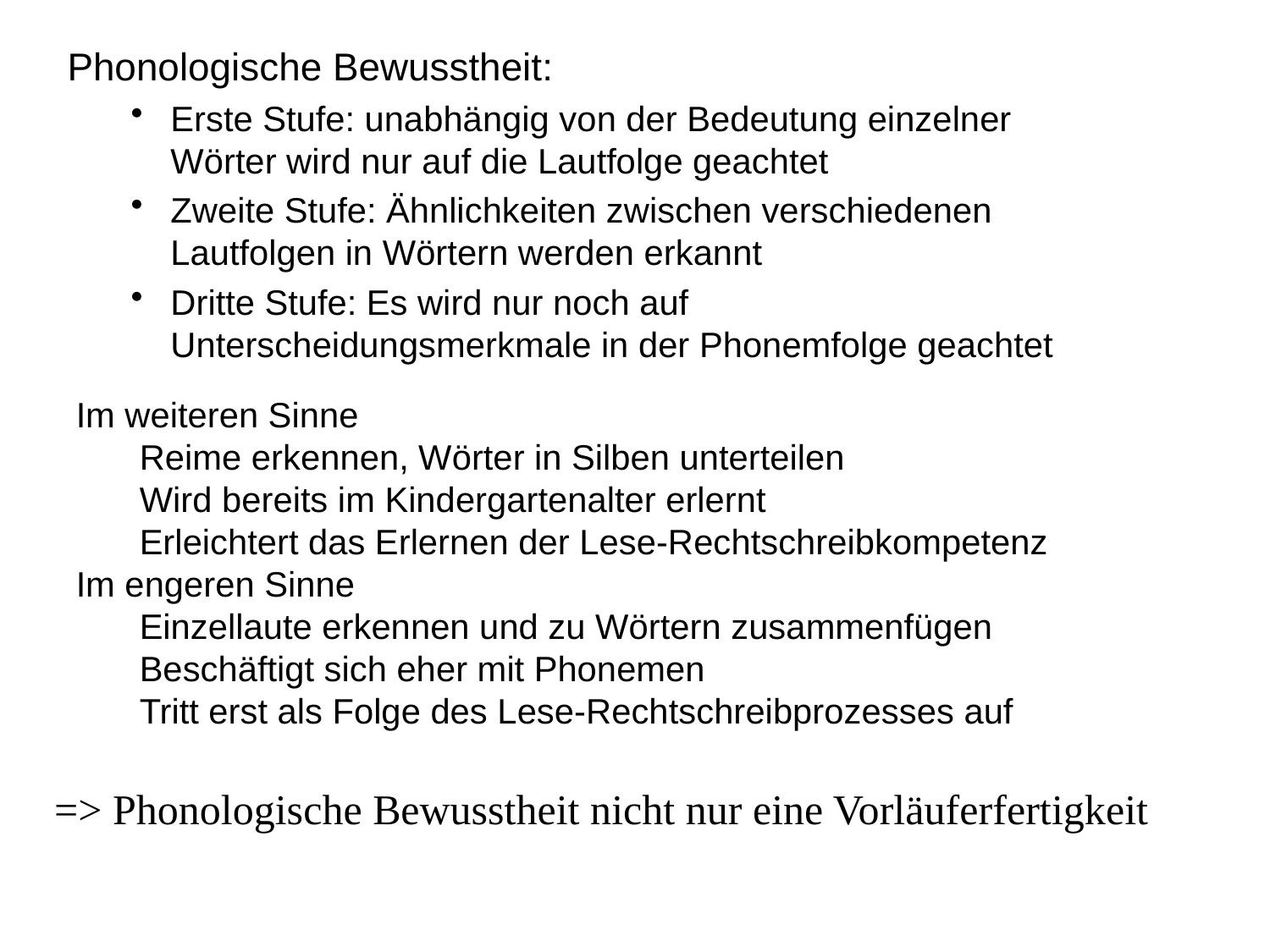

Phonologische Bewusstheit:
Erste Stufe: unabhängig von der Bedeutung einzelner Wörter wird nur auf die Lautfolge geachtet
Zweite Stufe: Ähnlichkeiten zwischen verschiedenen Lautfolgen in Wörtern werden erkannt
Dritte Stufe: Es wird nur noch auf Unterscheidungsmerkmale in der Phonemfolge geachtet
Im weiteren Sinne
Reime erkennen, Wörter in Silben unterteilen
Wird bereits im Kindergartenalter erlernt
Erleichtert das Erlernen der Lese-Rechtschreibkompetenz
Im engeren Sinne
Einzellaute erkennen und zu Wörtern zusammenfügen
Beschäftigt sich eher mit Phonemen
Tritt erst als Folge des Lese-Rechtschreibprozesses auf
=> Phonologische Bewusstheit nicht nur eine Vorläuferfertigkeit